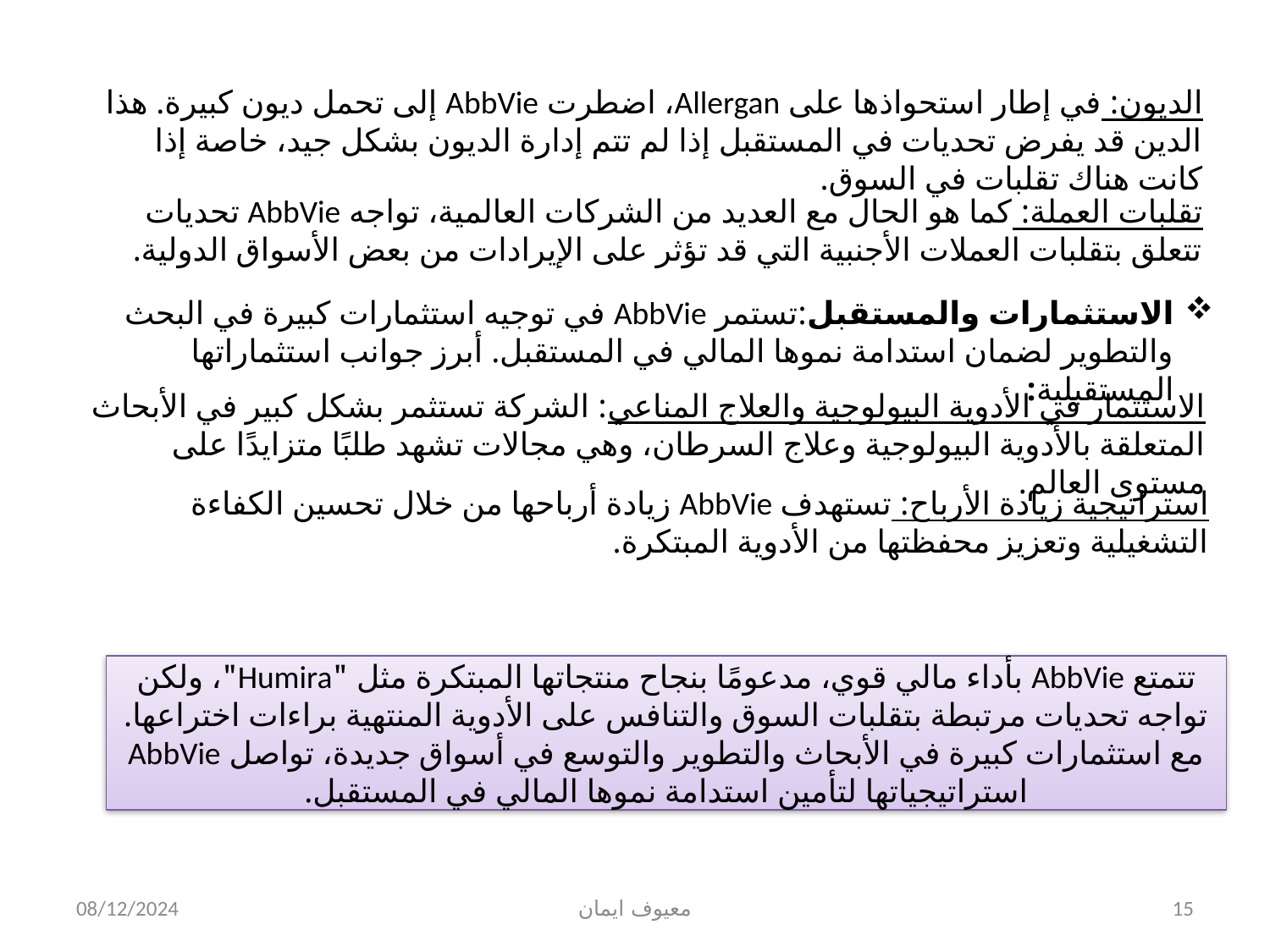

الديون: في إطار استحواذها على Allergan، اضطرت AbbVie إلى تحمل ديون كبيرة. هذا الدين قد يفرض تحديات في المستقبل إذا لم تتم إدارة الديون بشكل جيد، خاصة إذا كانت هناك تقلبات في السوق.
تقلبات العملة: كما هو الحال مع العديد من الشركات العالمية، تواجه AbbVie تحديات تتعلق بتقلبات العملات الأجنبية التي قد تؤثر على الإيرادات من بعض الأسواق الدولية.
الاستثمارات والمستقبل:تستمر AbbVie في توجيه استثمارات كبيرة في البحث والتطوير لضمان استدامة نموها المالي في المستقبل. أبرز جوانب استثماراتها المستقبلية:
الاستثمار في الأدوية البيولوجية والعلاج المناعي: الشركة تستثمر بشكل كبير في الأبحاث المتعلقة بالأدوية البيولوجية وعلاج السرطان، وهي مجالات تشهد طلبًا متزايدًا على مستوى العالم.
استراتيجية زيادة الأرباح: تستهدف AbbVie زيادة أرباحها من خلال تحسين الكفاءة التشغيلية وتعزيز محفظتها من الأدوية المبتكرة.
تتمتع AbbVie بأداء مالي قوي، مدعومًا بنجاح منتجاتها المبتكرة مثل "Humira"، ولكن تواجه تحديات مرتبطة بتقلبات السوق والتنافس على الأدوية المنتهية براءات اختراعها. مع استثمارات كبيرة في الأبحاث والتطوير والتوسع في أسواق جديدة، تواصل AbbVie استراتيجياتها لتأمين استدامة نموها المالي في المستقبل.
08/12/2024
معيوف ايمان
15